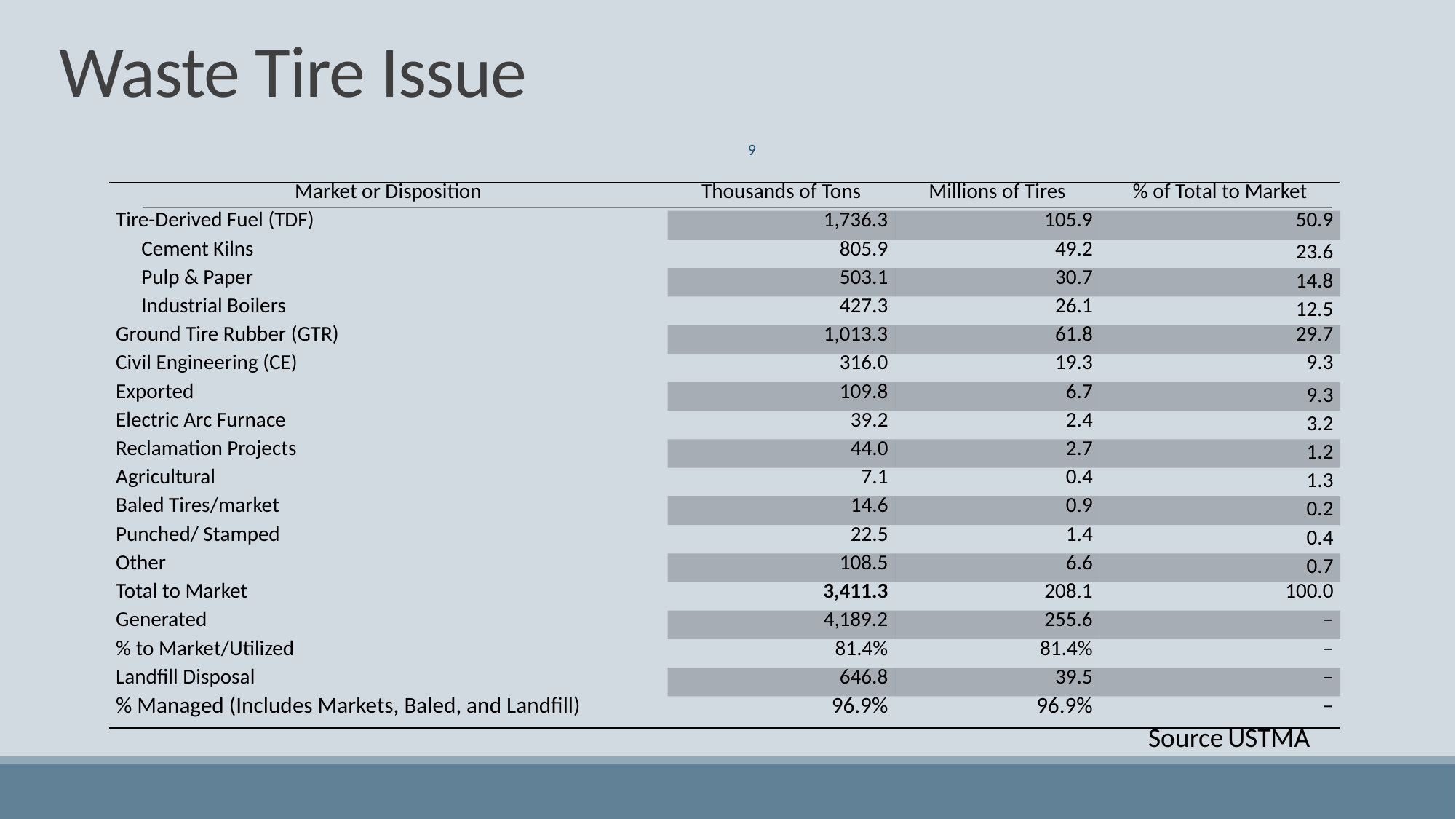

# Waste Tire Issue
9
| Market or Disposition | Thousands of Tons | Millions of Tires | % of Total to Market |
| --- | --- | --- | --- |
| Tire-Derived Fuel (TDF) | 1,736.3 | 105.9 | 50.9 |
| Cement Kilns | 805.9 | 49.2 | 23.6 |
| Pulp & Paper | 503.1 | 30.7 | 14.8 |
| Industrial Boilers | 427.3 | 26.1 | 12.5 |
| Ground Tire Rubber (GTR) | 1,013.3 | 61.8 | 29.7 |
| Civil Engineering (CE) | 316.0 | 19.3 | 9.3 |
| Exported | 109.8 | 6.7 | 9.3 |
| Electric Arc Furnace | 39.2 | 2.4 | 3.2 |
| Reclamation Projects | 44.0 | 2.7 | 1.2 |
| Agricultural | 7.1 | 0.4 | 1.3 |
| Baled Tires/market | 14.6 | 0.9 | 0.2 |
| Punched/ Stamped | 22.5 | 1.4 | 0.4 |
| Other | 108.5 | 6.6 | 0.7 |
| Total to Market | 3,411.3 | 208.1 | 100.0 |
| Generated | 4,189.2 | 255.6 | – |
| % to Market/Utilized | 81.4% | 81.4% | – |
| Landfill Disposal | 646.8 | 39.5 | – |
| % Managed (Includes Markets, Baled, and Landfill) | 96.9% | 96.9% | – |
Source USTMA